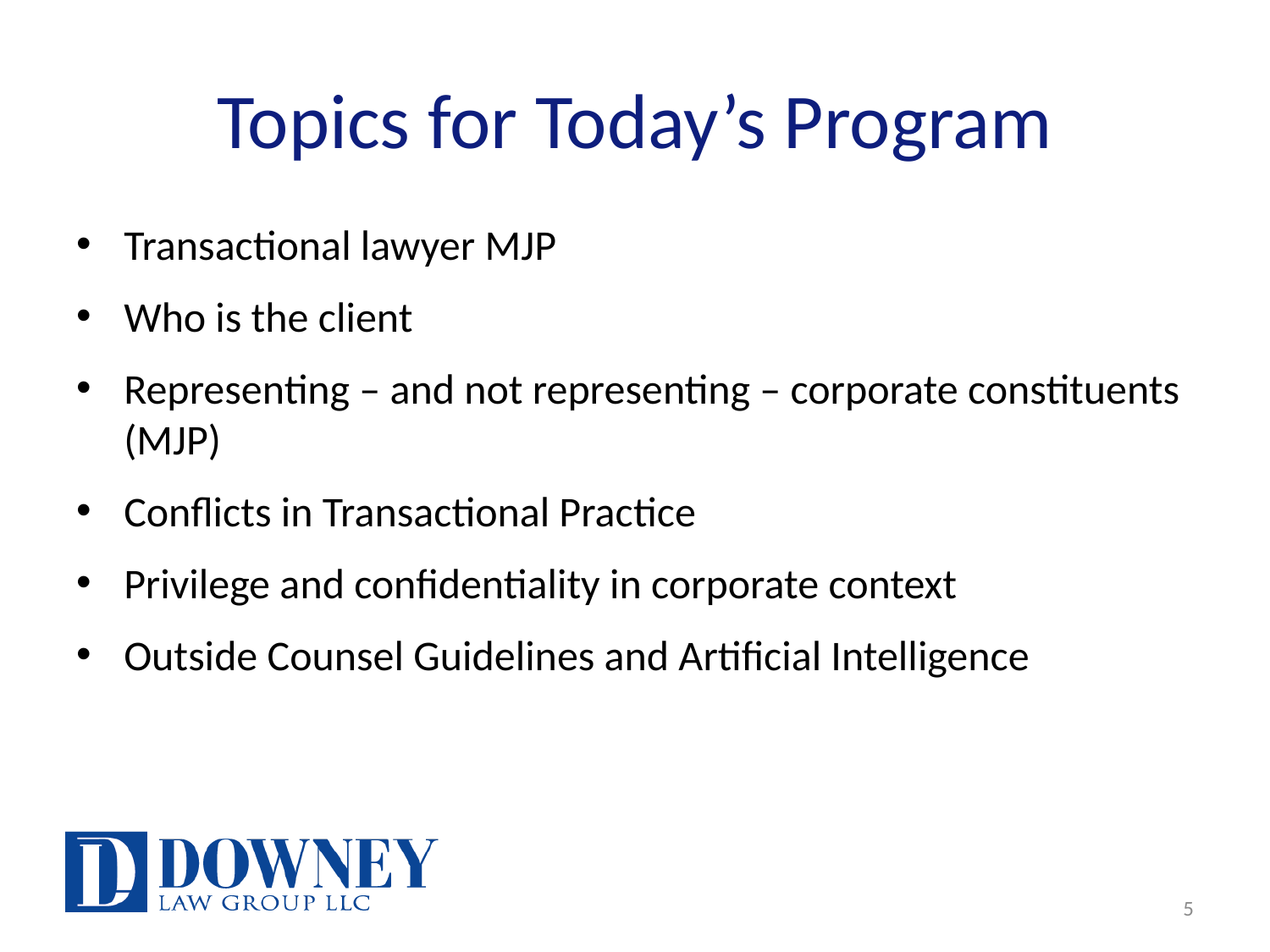

# Topics for Today’s Program
Transactional lawyer MJP
Who is the client
Representing – and not representing – corporate constituents (MJP)
Conflicts in Transactional Practice
Privilege and confidentiality in corporate context
Outside Counsel Guidelines and Artificial Intelligence
5